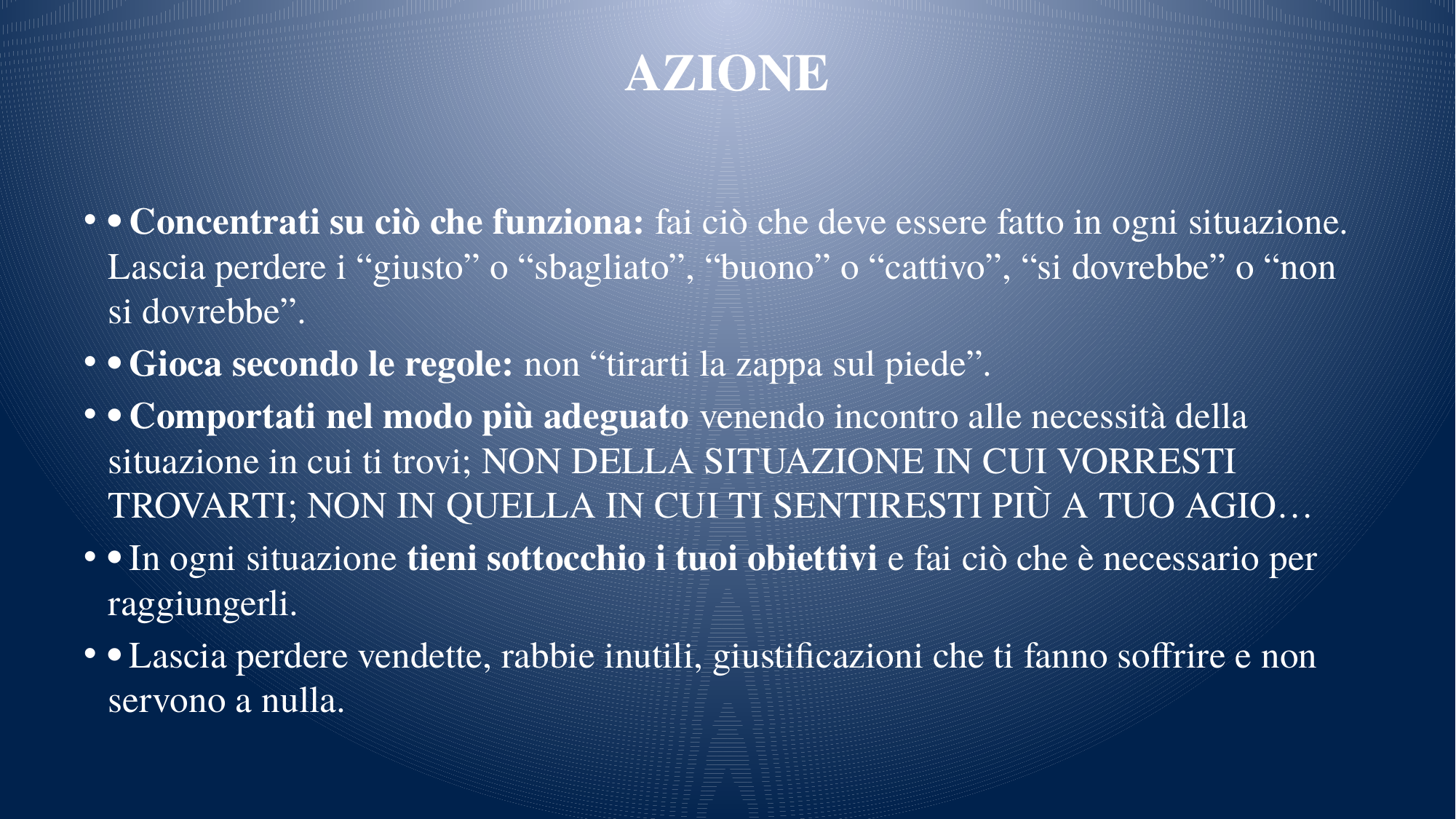

# AZIONE
•	Concentrati su ciò che funziona: fai ciò che deve essere fatto in ogni situazione. Lascia perdere i “giusto” o “sbagliato”, “buono” o “cattivo”, “si dovrebbe” o “non si dovrebbe”.
•	Gioca secondo le regole: non “tirarti la zappa sul piede”.
•	Comportati nel modo più adeguato venendo incontro alle necessità della situazione in cui ti trovi; NON DELLA SITUAZIONE IN CUI VORRESTI TROVARTI; NON IN QUELLA IN CUI TI SENTIRESTI PIÙ A TUO AGIO…
•	In ogni situazione tieni sottocchio i tuoi obiettivi e fai ciò che è necessario per raggiungerli.
•	Lascia perdere vendette, rabbie inutili, giustificazioni che ti fanno soffrire e non servono a nulla.